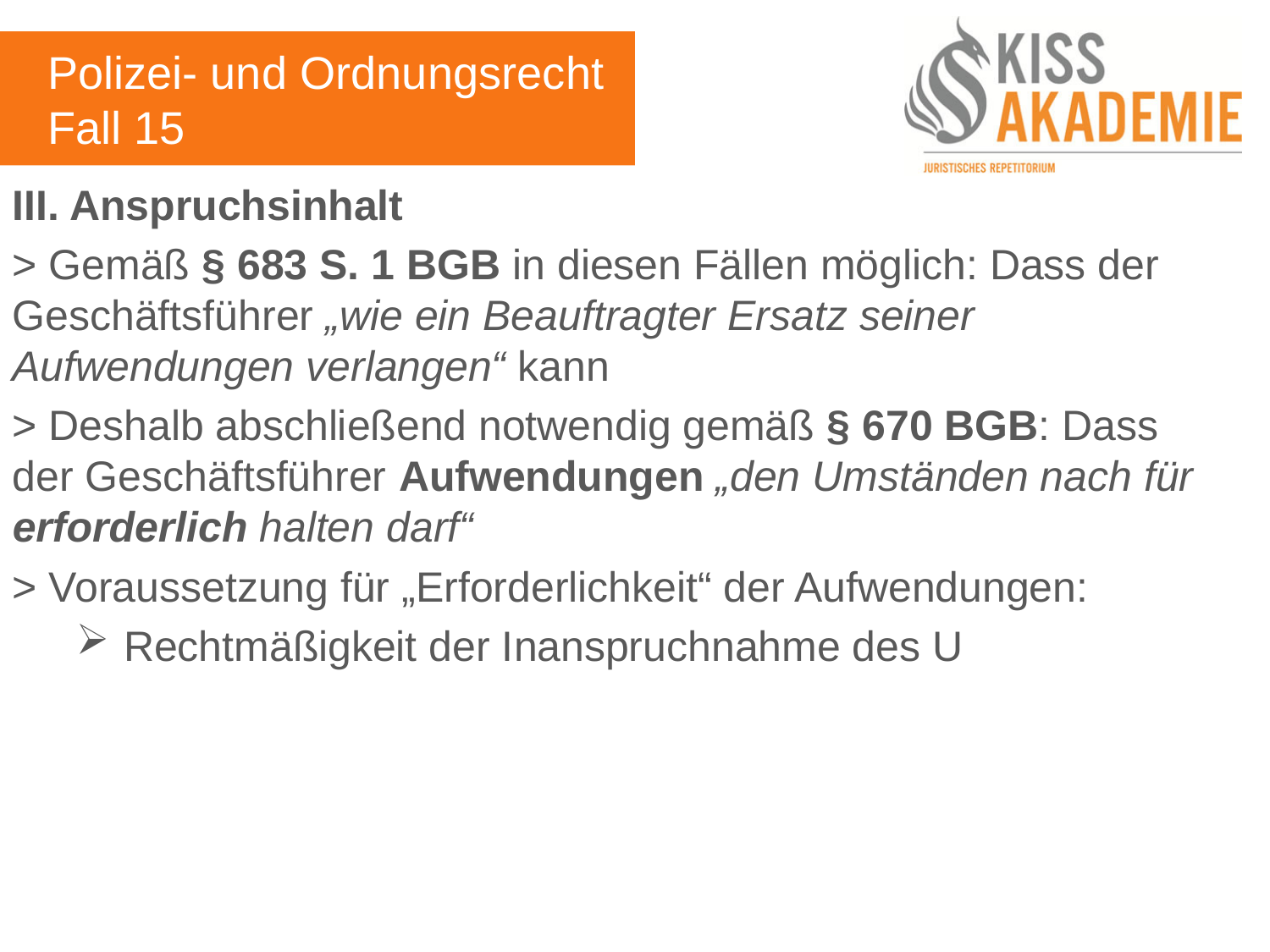

Polizei- und Ordnungsrecht
Fall 15
III. Anspruchsinhalt
> Gemäß § 683 S. 1 BGB in diesen Fällen möglich: Dass der Geschäftsführer „wie ein Beauftragter Ersatz seiner Aufwendungen verlangen“ kann
> Deshalb abschließend notwendig gemäß § 670 BGB: Dass der Geschäftsführer Aufwendungen „den Umständen nach für erforderlich halten darf“
> Voraussetzung für „Erforderlichkeit“ der Aufwendungen:
Rechtmäßigkeit der Inanspruchnahme des U